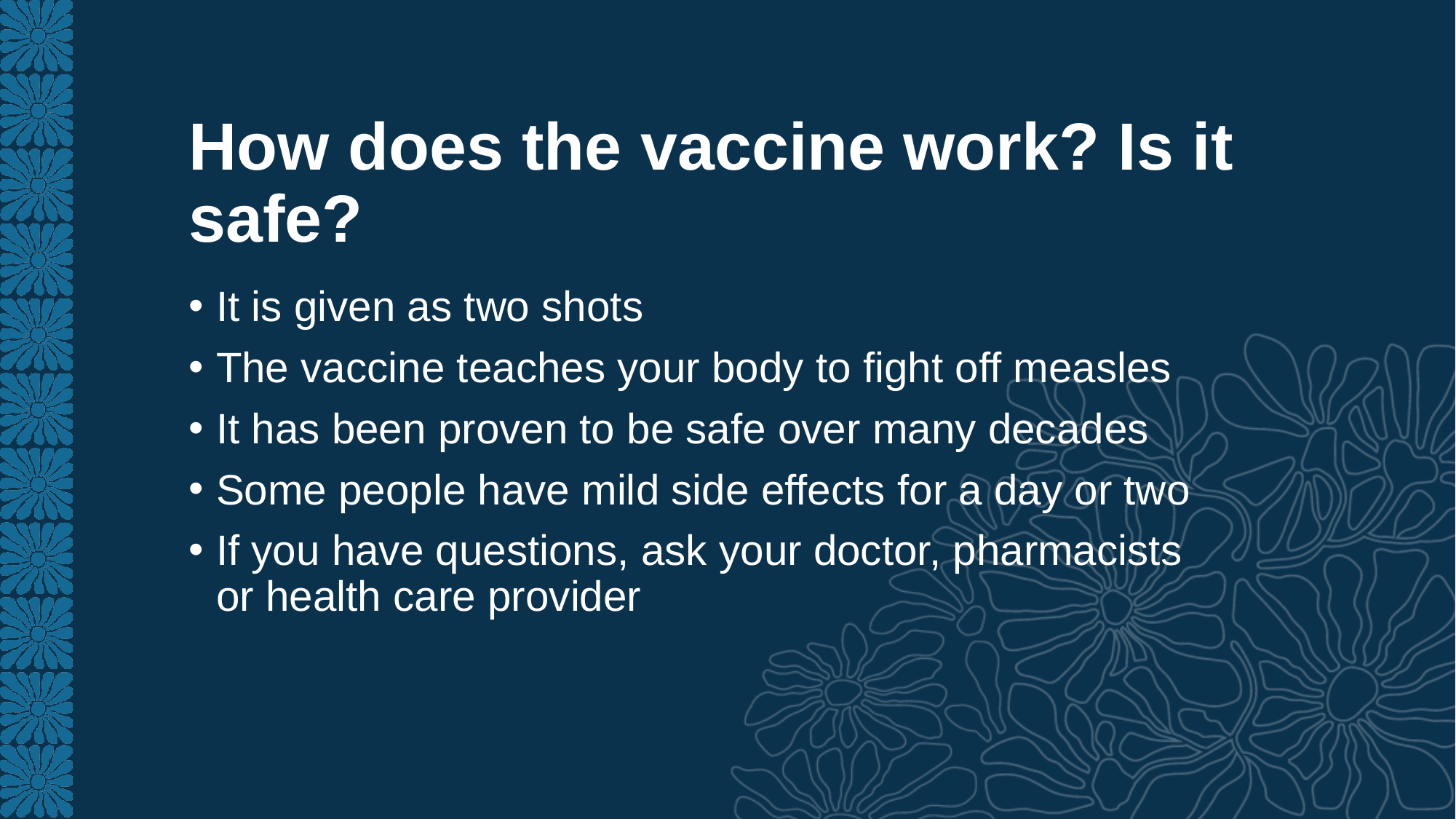

# How does the vaccine work? Is it safe?
It is given as two shots
The vaccine teaches your body to fight off measles
It has been proven to be safe over many decades
Some people have mild side effects for a day or two
If you have questions, ask your doctor, pharmacists 
or health care provider